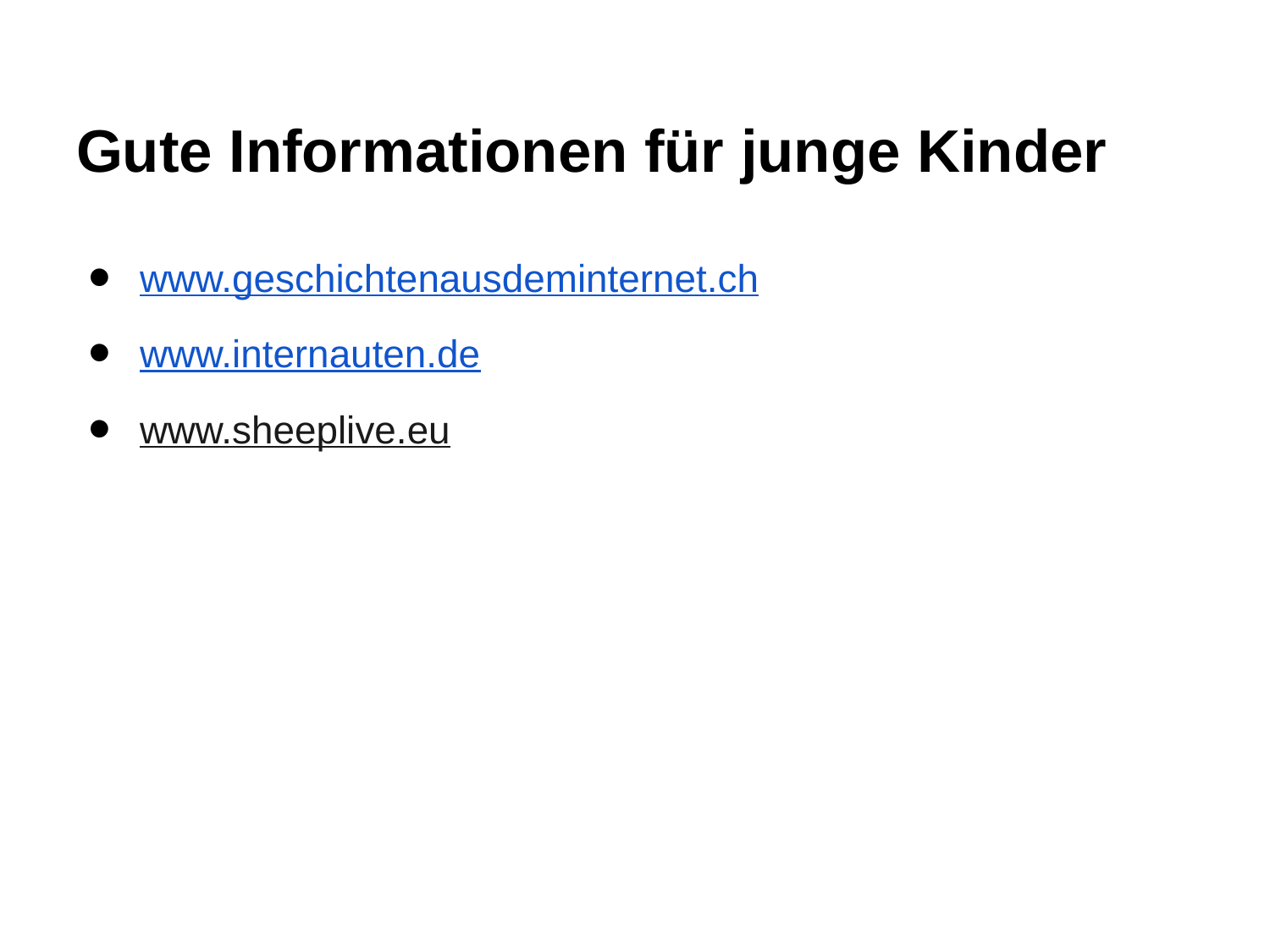

# Gute Informationen für junge Kinder
www.geschichtenausdeminternet.ch
www.internauten.de
www.sheeplive.eu